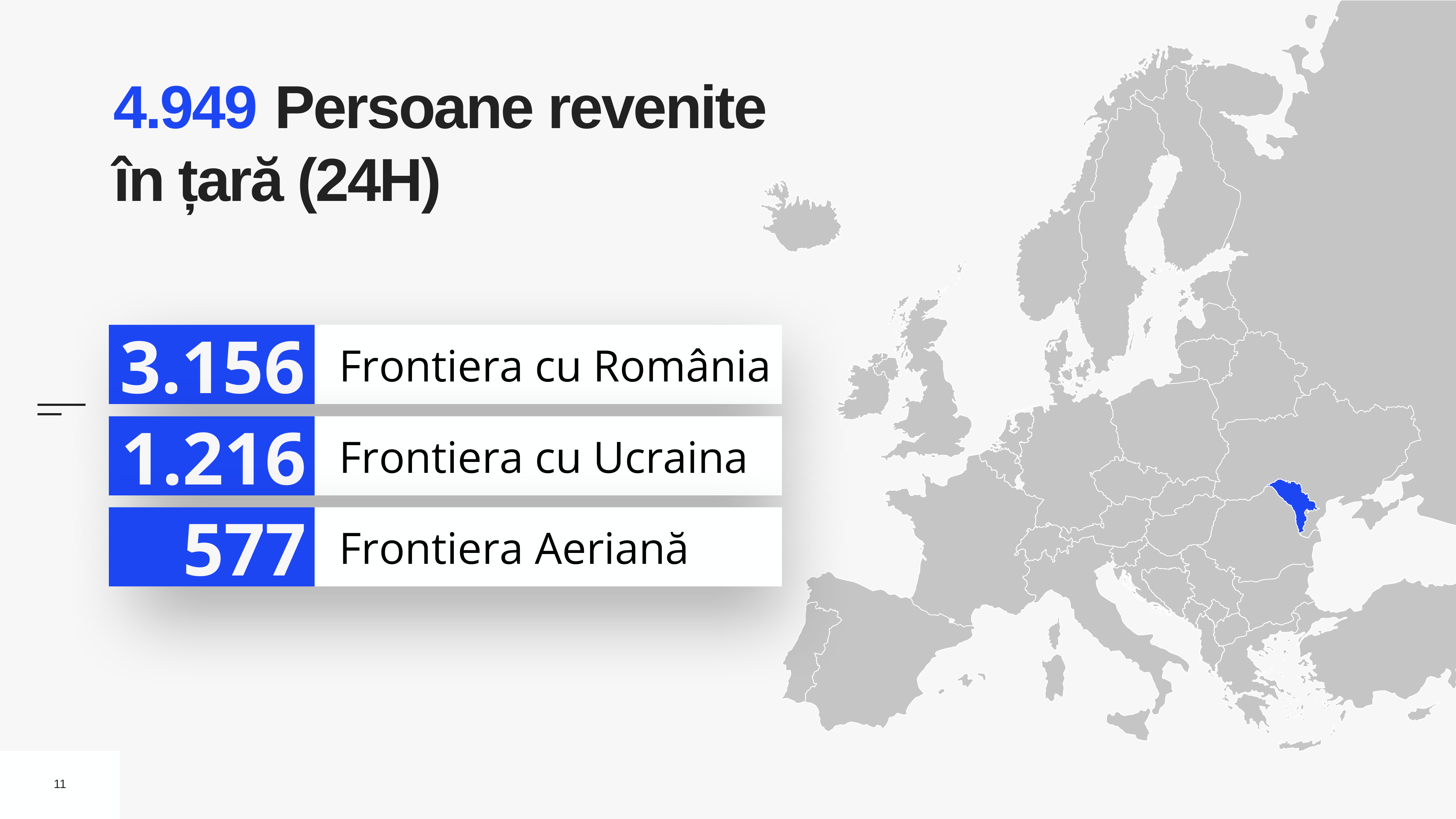

# 4.949 Persoane revenite în țară (24H)
3.156

Frontiera cu România
1.216

Frontiera cu Ucraina
577

Frontiera Aeriană
11